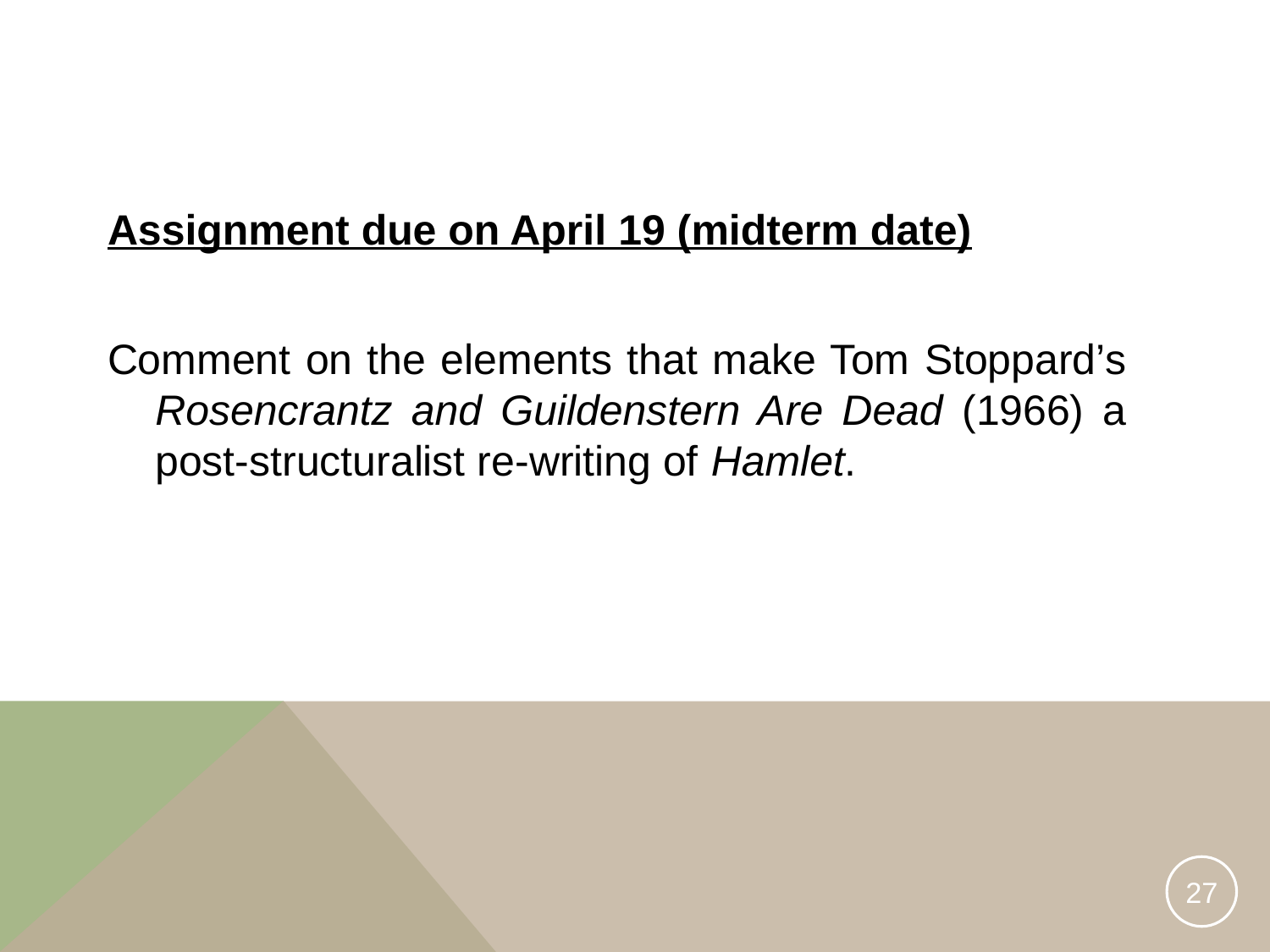

Assignment due on April 19 (midterm date)

Comment on the elements that make Tom Stoppard’s Rosencrantz and Guildenstern Are Dead (1966) a post-structuralist re-writing of Hamlet.
27